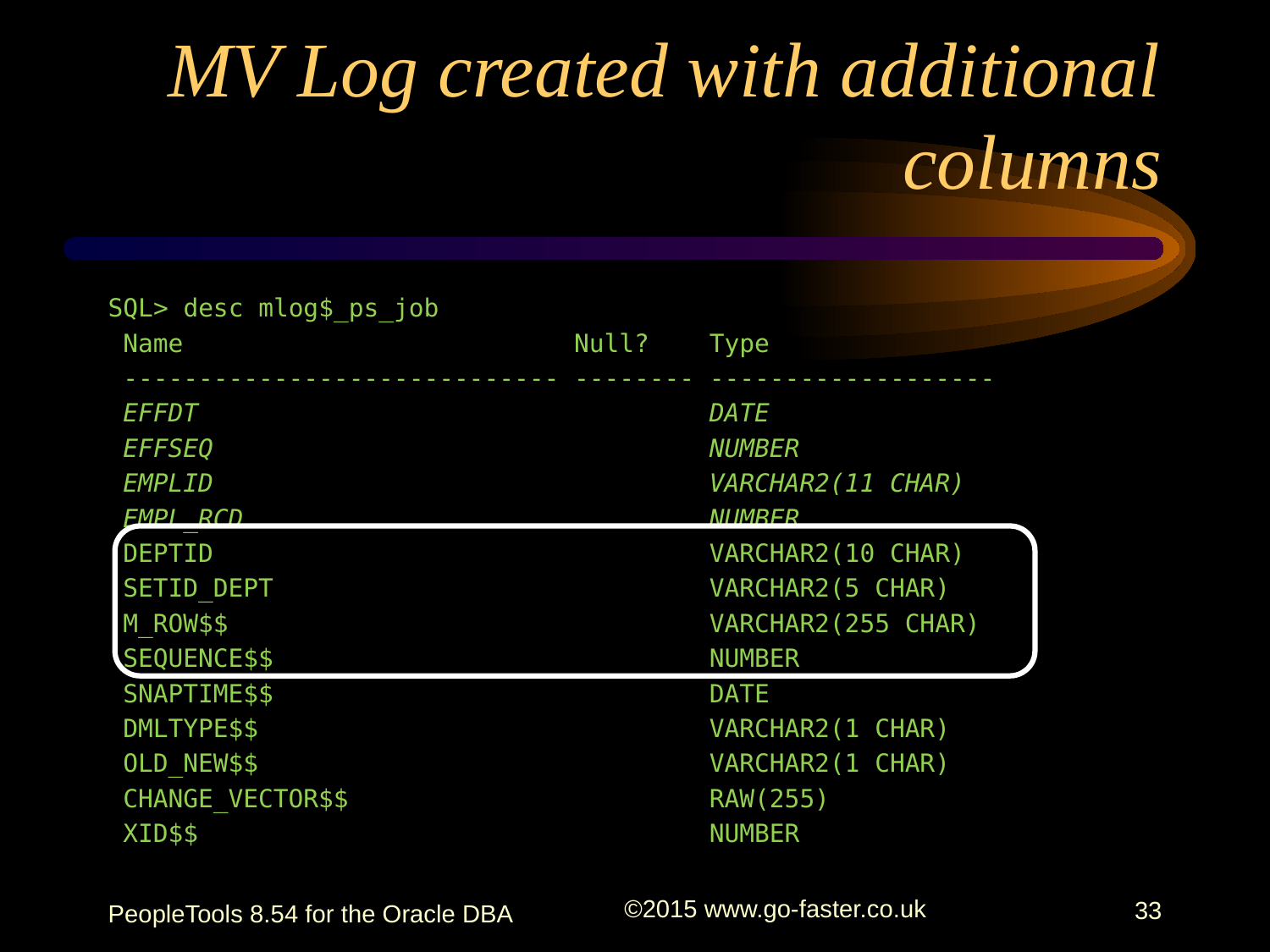

# MV Log created with additional columns
SQL> desc mlog$_ps_job
 Name                          Null?    Type
 ----------------------------- -------- -------------------
 EFFDT                                  DATE
 EFFSEQ                                 NUMBER
 EMPLID                                 VARCHAR2(11 CHAR)
 EMPL_RCD                               NUMBER
 DEPTID                                 VARCHAR2(10 CHAR)
 SETID_DEPT                             VARCHAR2(5 CHAR)
 M_ROW$$                                VARCHAR2(255 CHAR)
 SEQUENCE$$                             NUMBER
 SNAPTIME$$                             DATE
 DMLTYPE$$                              VARCHAR2(1 CHAR)
 OLD_NEW$$                              VARCHAR2(1 CHAR)
 CHANGE_VECTOR$$                        RAW(255)
 XID$$                                  NUMBER

PeopleTools 8.54 for the Oracle DBA
©2015 www.go-faster.co.uk
33